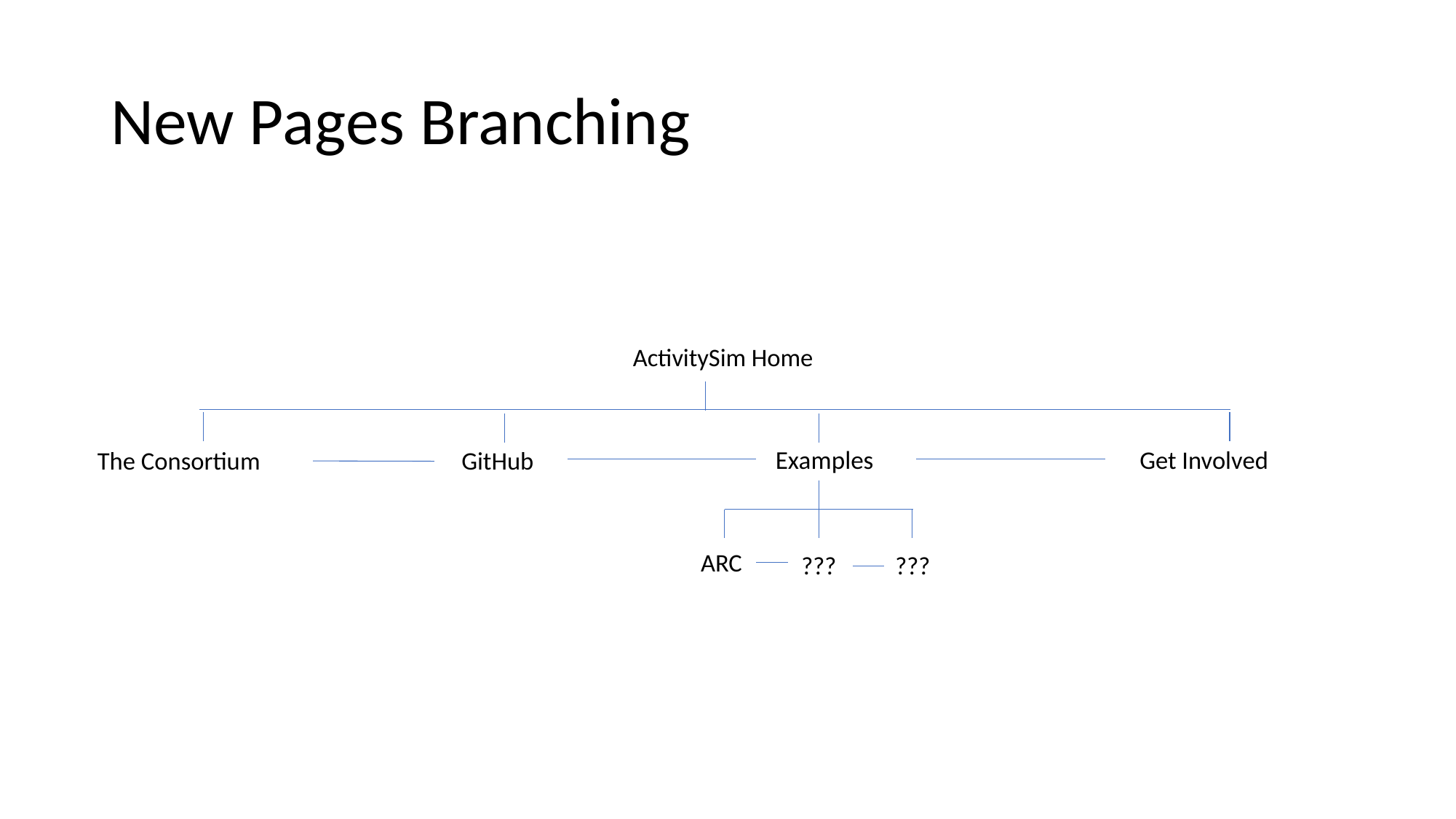

# New Pages Branching
ActivitySim Home
Examples
Get Involved
The Consortium
GitHub
ARC
???
???